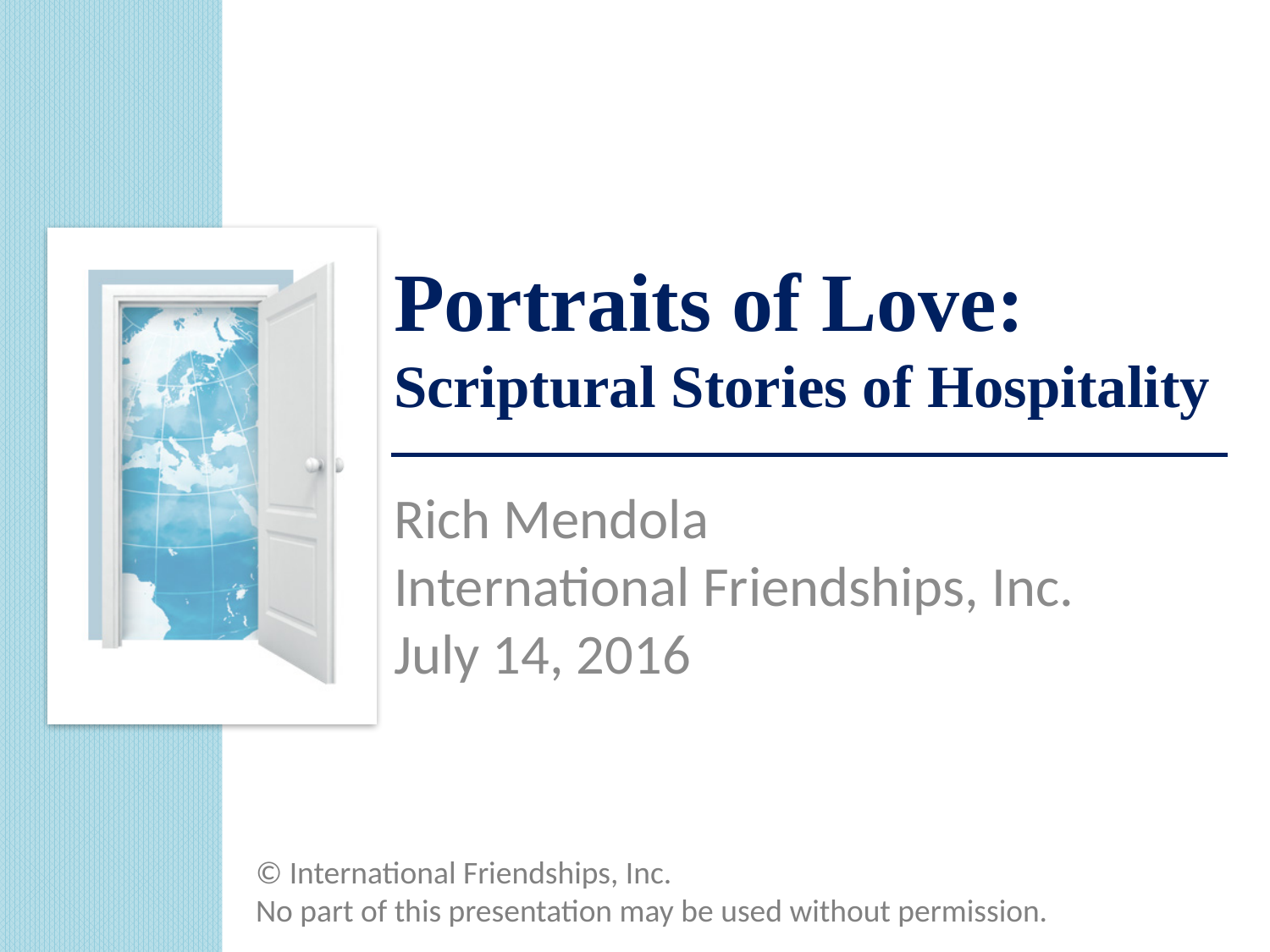

# Portraits of Love: Scriptural Stories of Hospitality
Rich Mendola
International Friendships, Inc.
July 14, 2016
© International Friendships, Inc.
No part of this presentation may be used without permission.